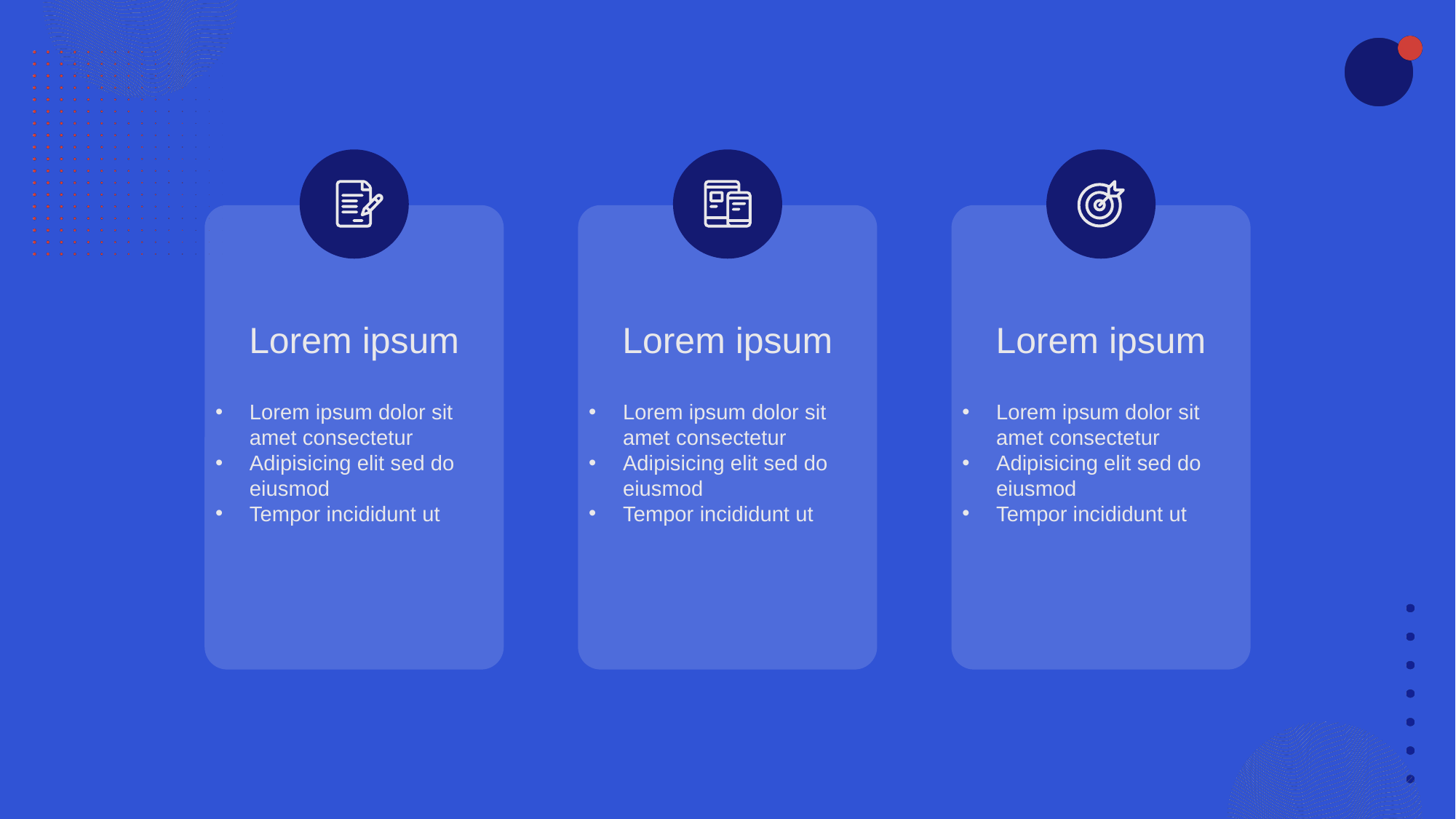

Lorem ipsum
Lorem ipsum
Lorem ipsum
Lorem ipsum dolor sit amet consectetur
Adipisicing elit sed do eiusmod
Tempor incididunt ut
Lorem ipsum dolor sit amet consectetur
Adipisicing elit sed do eiusmod
Tempor incididunt ut
Lorem ipsum dolor sit amet consectetur
Adipisicing elit sed do eiusmod
Tempor incididunt ut